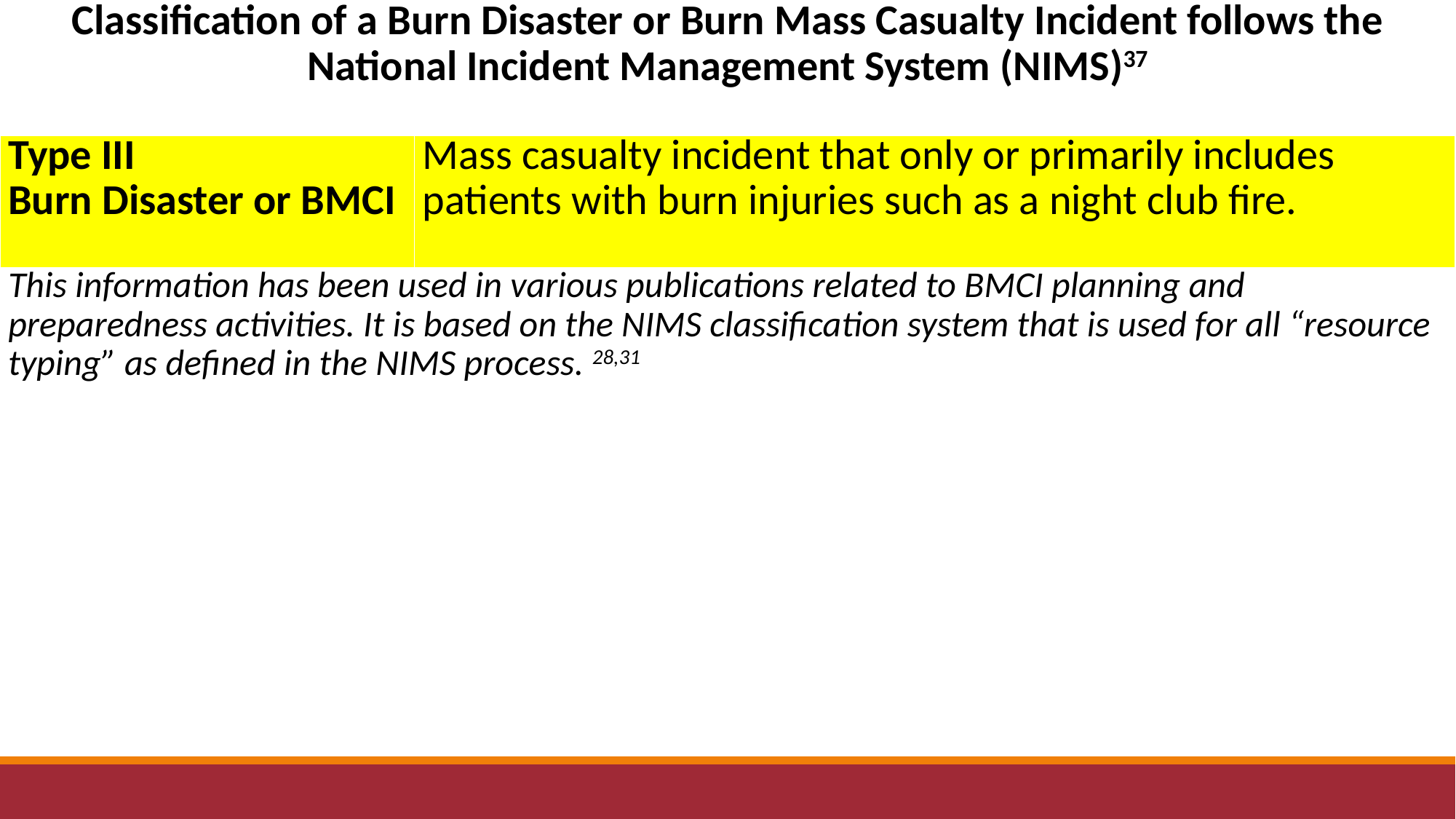

| Classification of a Burn Disaster or Burn Mass Casualty Incident follows the National Incident Management System (NIMS)37 |  |
| --- | --- |
| Type III Burn Disaster or BMCI | Mass casualty incident that only or primarily includes patients with burn injuries such as a night club fire. |
| This information has been used in various publications related to BMCI planning and preparedness activities. It is based on the NIMS classification system that is used for all “resource typing” as defined in the NIMS process. 28,31 |  |